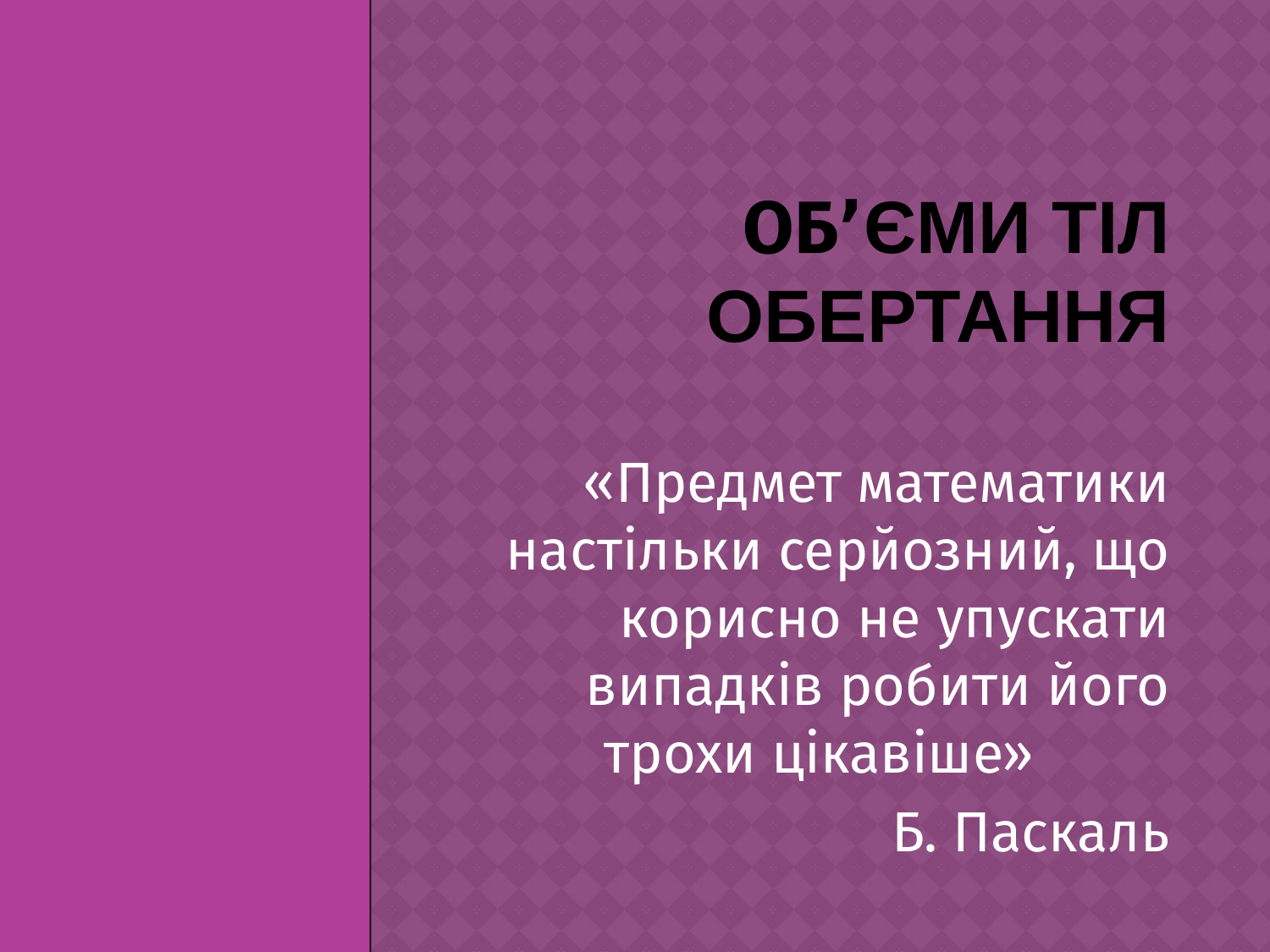

# Об՚єми тіл обертання
«Предмет математики настільки серйозний, що корисно не упускати випадків робити його трохи цікавіше»
 Б. Паскаль